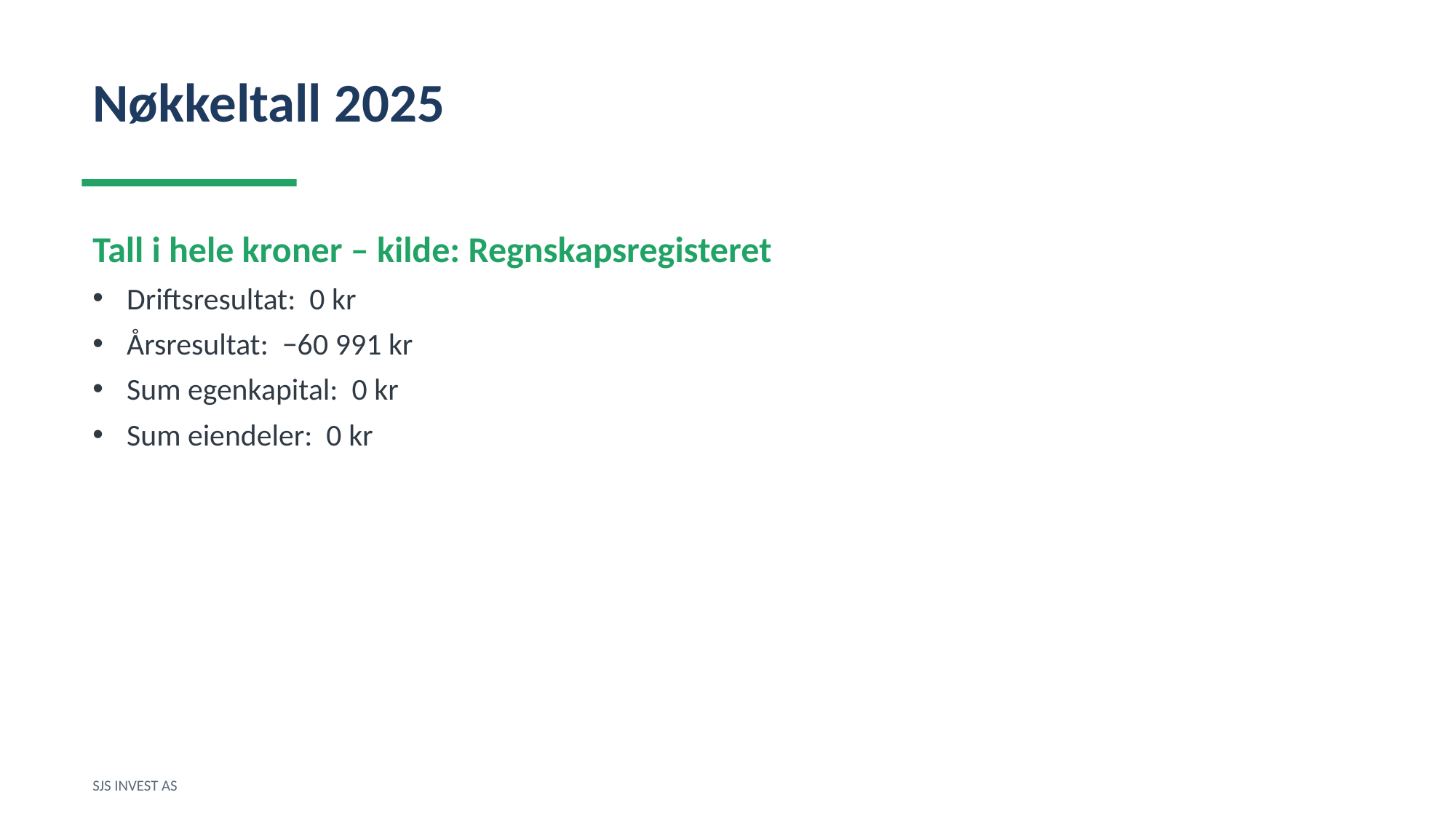

Nøkkeltall 2025

Tall i hele kroner – kilde: Regnskapsregisteret
Driftsresultat:  0 kr
Årsresultat:  −60 991 kr
Sum egenkapital:  0 kr
Sum eiendeler:  0 kr
SJS INVEST AS